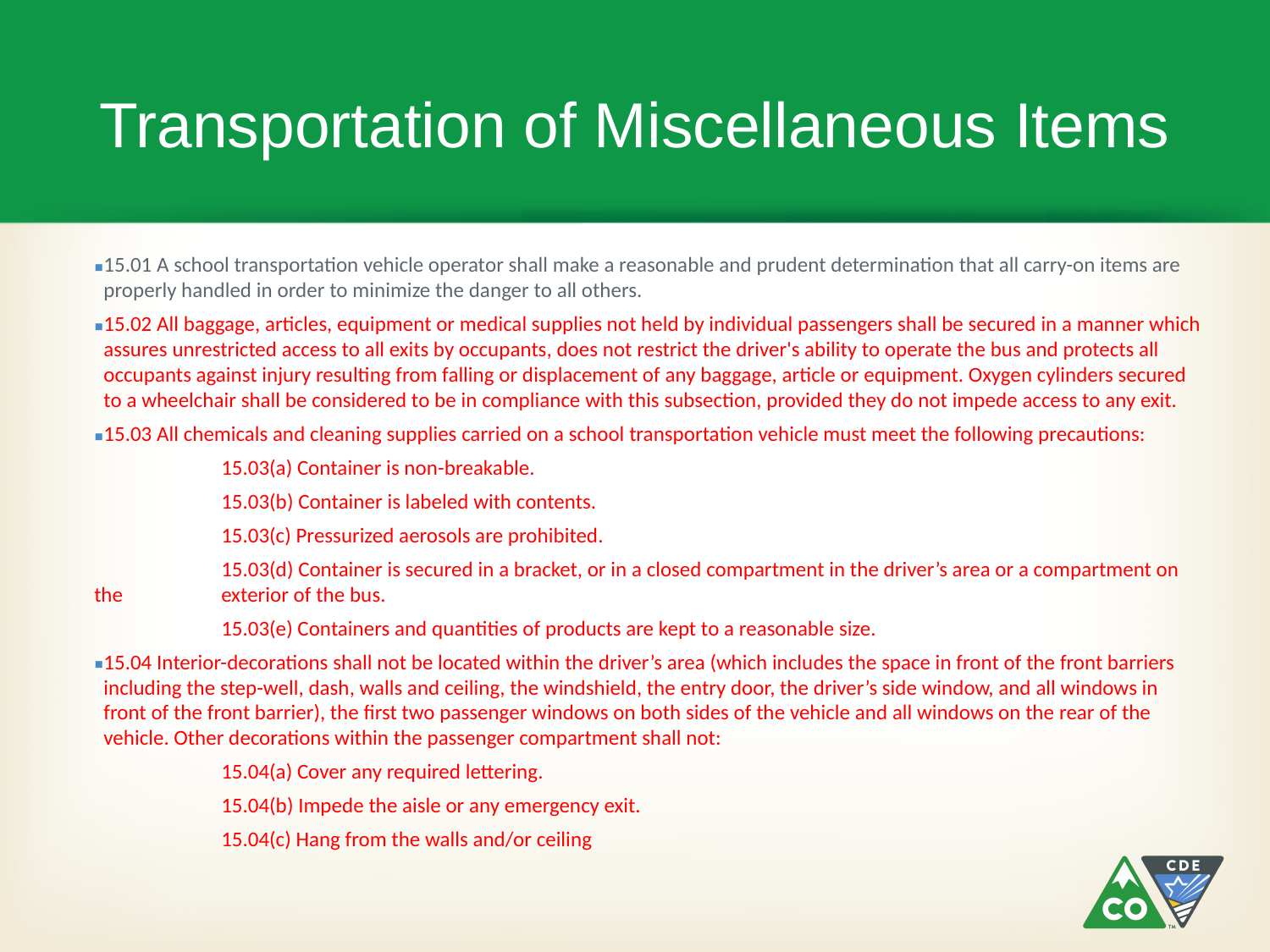

# Transportation of Miscellaneous Items
15.01 A school transportation vehicle operator shall make a reasonable and prudent determination that all carry-on items are properly handled in order to minimize the danger to all others.
15.02 All baggage, articles, equipment or medical supplies not held by individual passengers shall be secured in a manner which assures unrestricted access to all exits by occupants, does not restrict the driver's ability to operate the bus and protects all occupants against injury resulting from falling or displacement of any baggage, article or equipment. Oxygen cylinders secured to a wheelchair shall be considered to be in compliance with this subsection, provided they do not impede access to any exit.
15.03 All chemicals and cleaning supplies carried on a school transportation vehicle must meet the following precautions:
	15.03(a) Container is non-breakable.
	15.03(b) Container is labeled with contents.
	15.03(c) Pressurized aerosols are prohibited.
	15.03(d) Container is secured in a bracket, or in a closed compartment in the driver’s area or a compartment on the 	exterior of the bus.
	15.03(e) Containers and quantities of products are kept to a reasonable size.
15.04 Interior-decorations shall not be located within the driver’s area (which includes the space in front of the front barriers including the step-well, dash, walls and ceiling, the windshield, the entry door, the driver’s side window, and all windows in front of the front barrier), the first two passenger windows on both sides of the vehicle and all windows on the rear of the vehicle. Other decorations within the passenger compartment shall not:
	15.04(a) Cover any required lettering.
	15.04(b) Impede the aisle or any emergency exit.
	15.04(c) Hang from the walls and/or ceiling